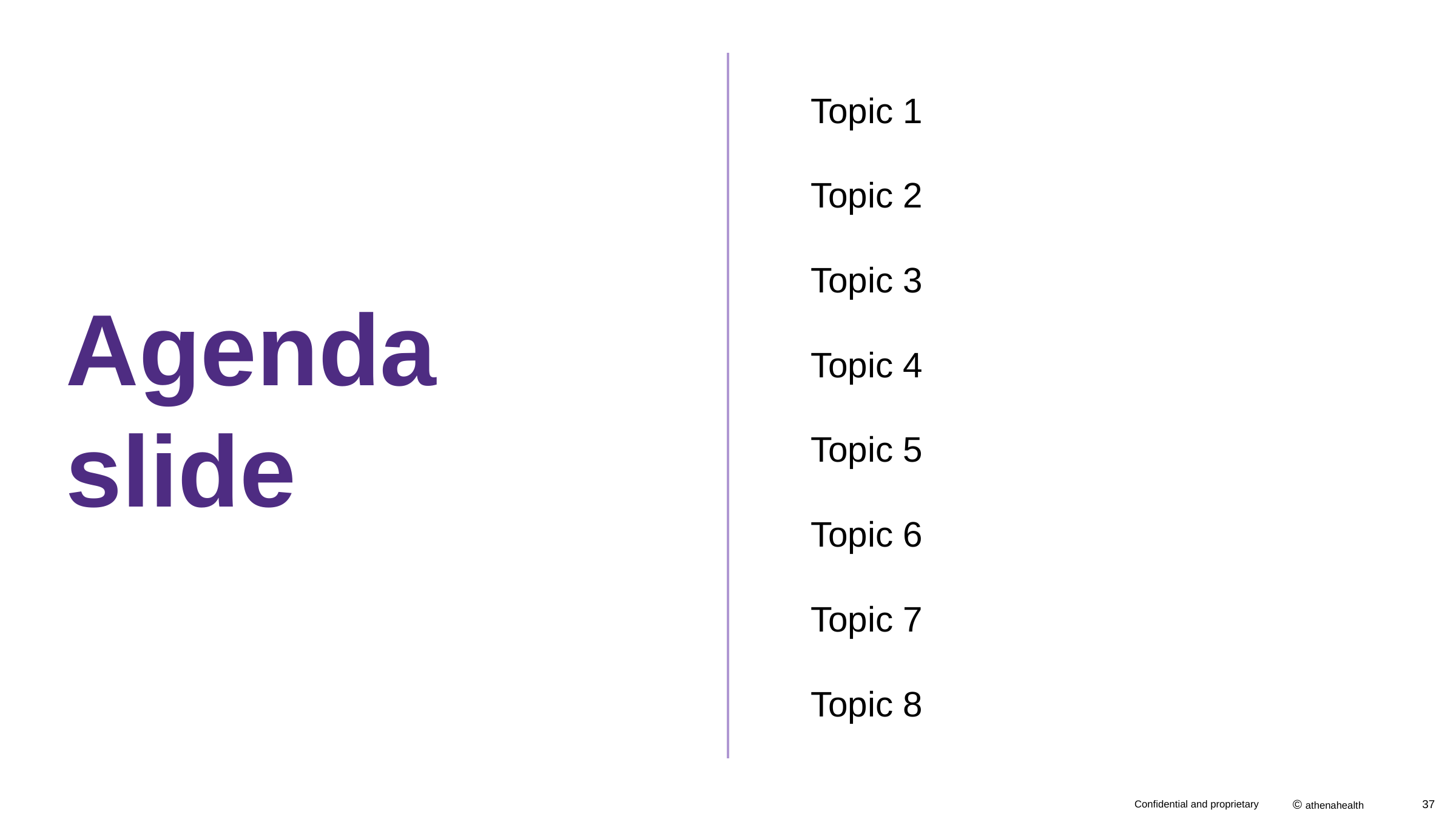

# Agenda slide
Topic 1

Topic 2

Topic 3

Topic 4

Topic 5

Topic 6

Topic 7

Topic 8